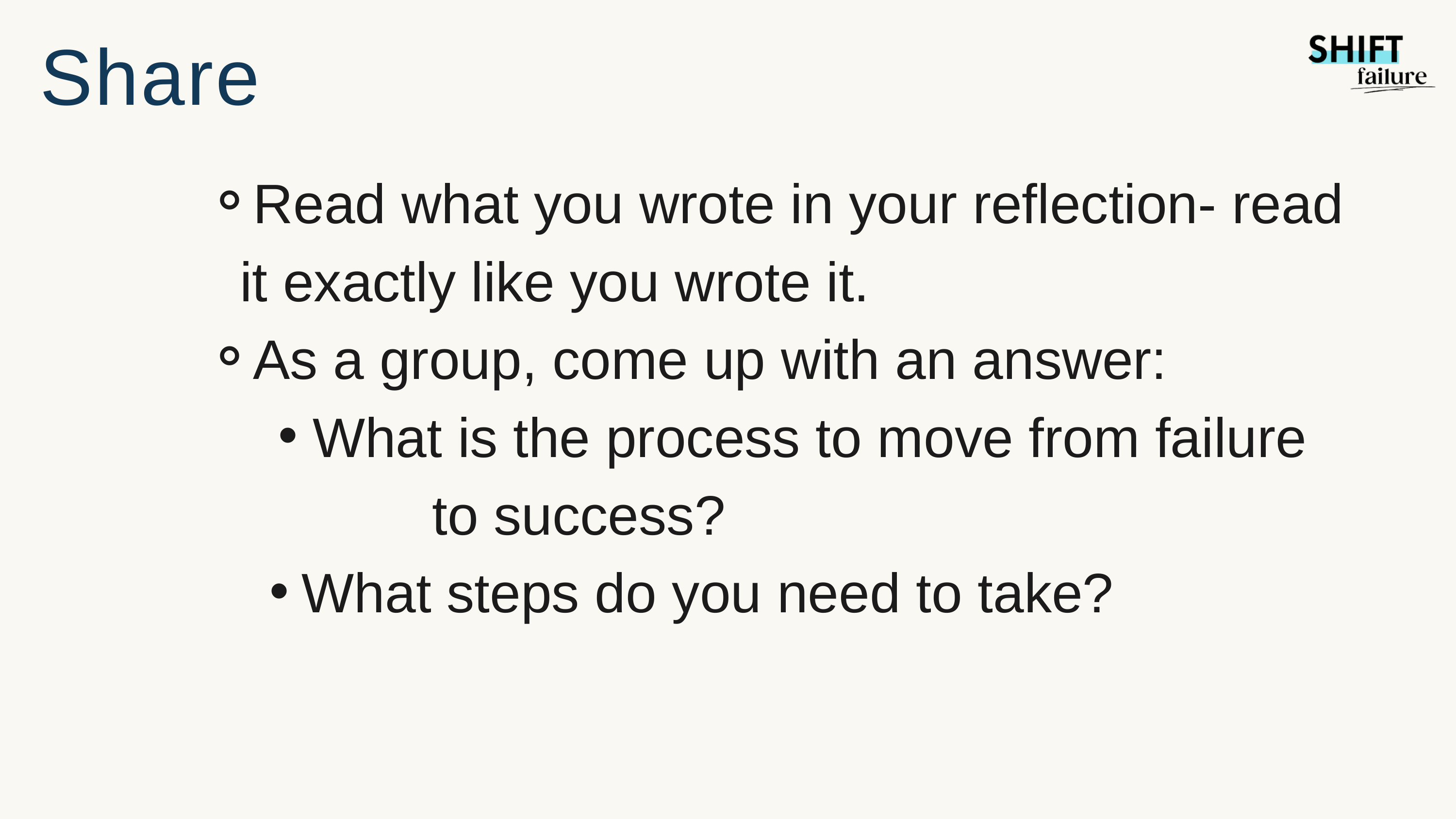

Share
Read what you wrote in your reflection- read it exactly like you wrote it.
As a group, come up with an answer:
What is the process to move from failure
          to success?
What steps do you need to take?